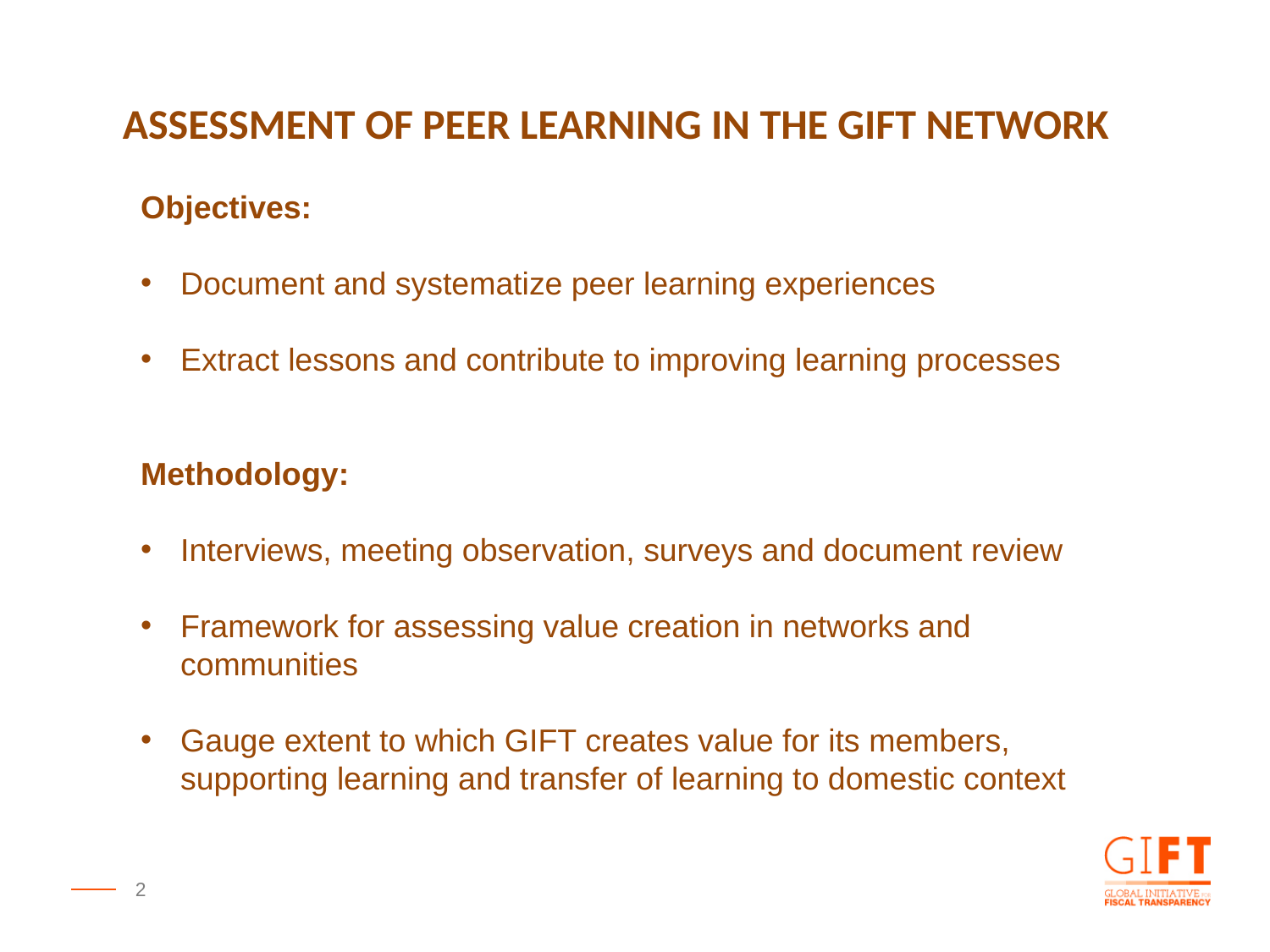

Assessment of peer learning in the GIFT network
Objectives:

Document and systematize peer learning experiences

Extract lessons and contribute to improving learning processes

Methodology:

Interviews, meeting observation, surveys and document review

Framework for assessing value creation in networks and communities

Gauge extent to which GIFT creates value for its members, supporting learning and transfer of learning to domestic context
2